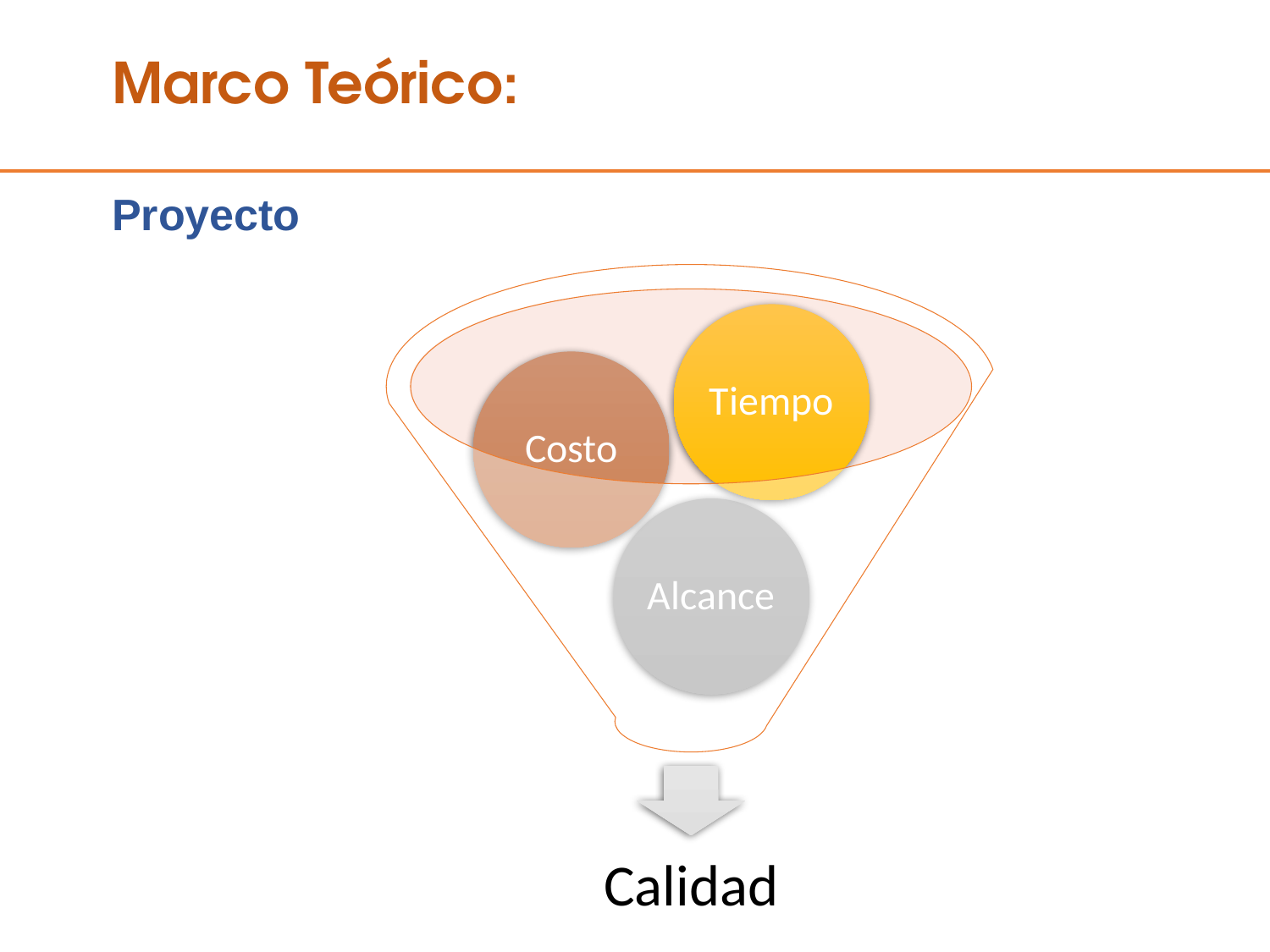

# Marco Teórico:
Proyecto
Calidad
Alcance
Costo
Tiempo